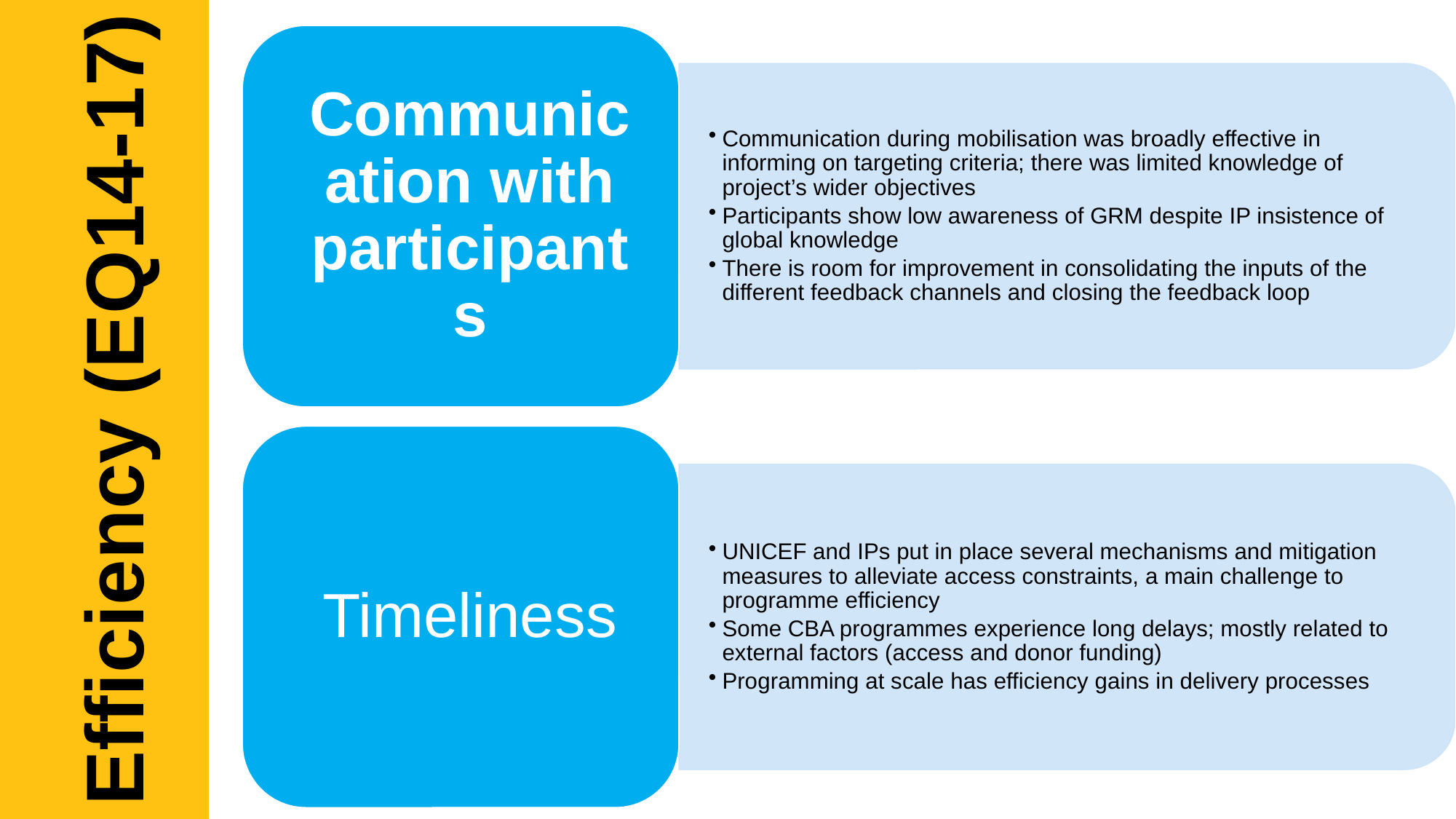

Communication during mobilisation was broadly effective in informing on targeting criteria; there was limited knowledge of project’s wider objectives
Participants show low awareness of GRM despite IP insistence of global knowledge
There is room for improvement in consolidating the inputs of the different feedback channels and closing the feedback loop
Communication with participants
UNICEF and IPs put in place several mechanisms and mitigation measures to alleviate access constraints, a main challenge to programme efficiency
Some CBA programmes experience long delays; mostly related to external factors (access and donor funding)
Programming at scale has efficiency gains in delivery processes
Timeliness
Relevance (EQ1-4)

Efficiency (EQ14-17)